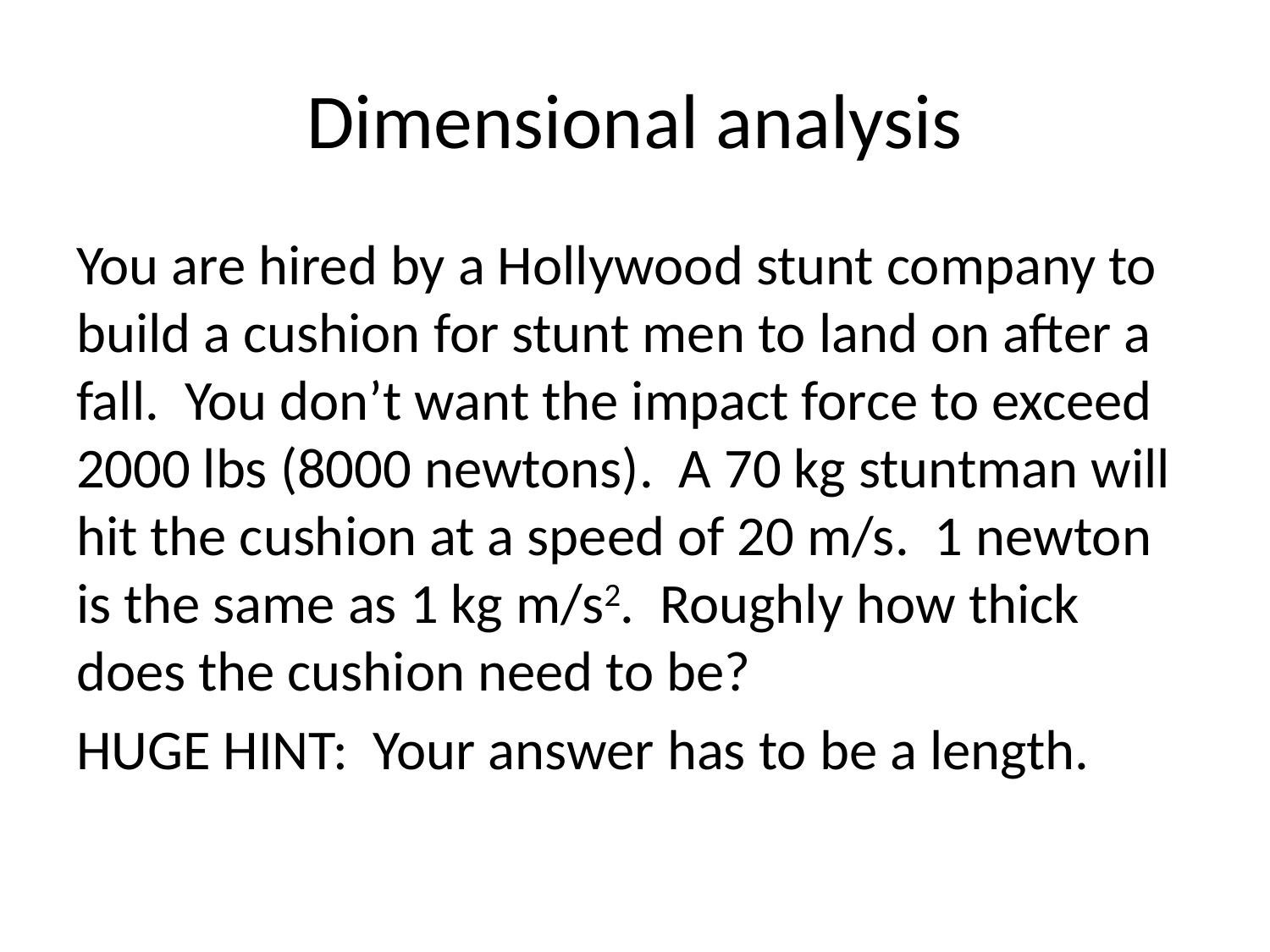

# Dimensional analysis
You are hired by a Hollywood stunt company to build a cushion for stunt men to land on after a fall.  You don’t want the impact force to exceed 2000 lbs (8000 newtons).  A 70 kg stuntman will hit the cushion at a speed of 20 m/s.  1 newton is the same as 1 kg m/s2.  Roughly how thick does the cushion need to be?
HUGE HINT:  Your answer has to be a length.